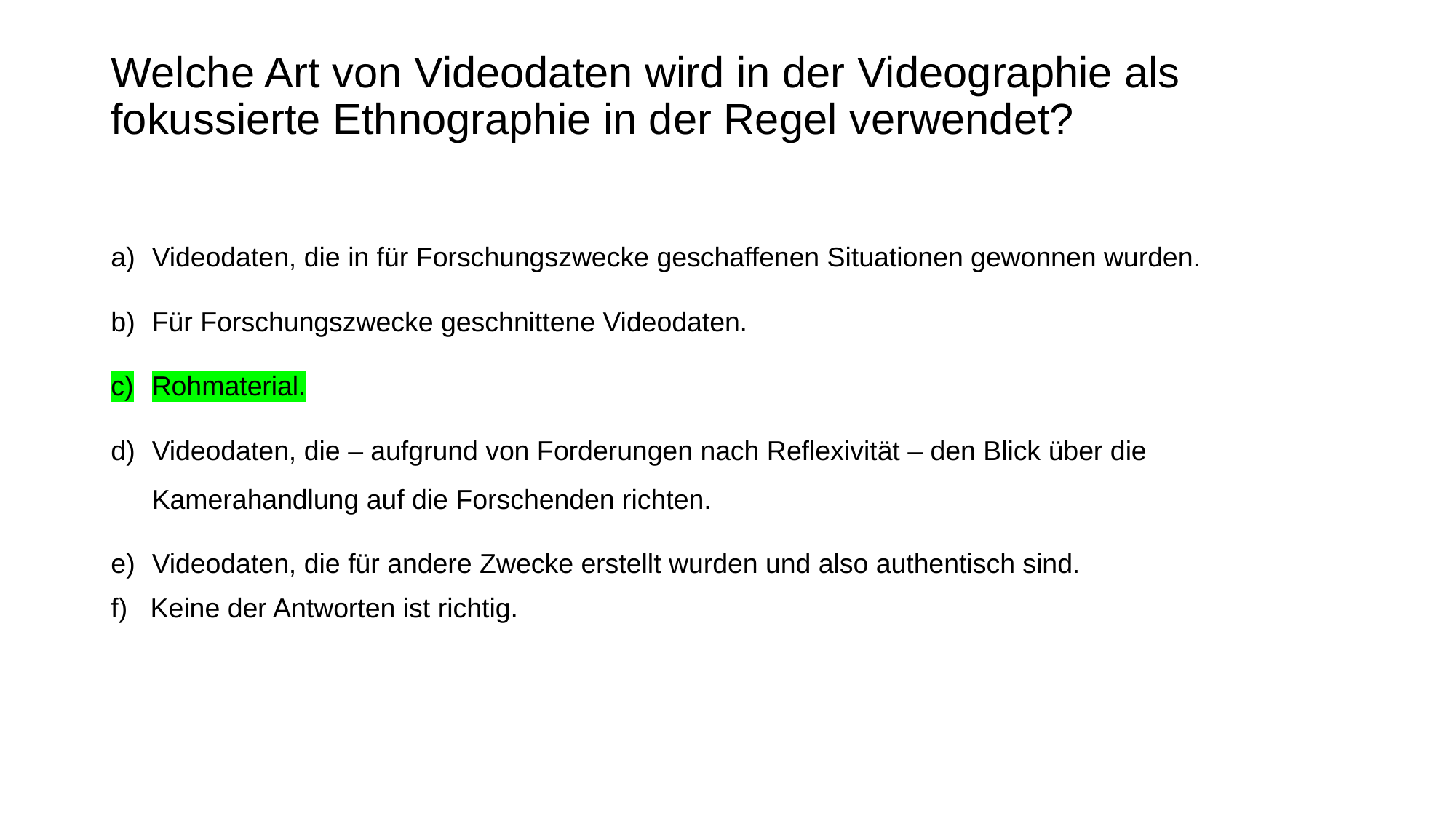

# Welche Art von Videodaten wird in der Videographie als fokussierte Ethnographie in der Regel verwendet?
Videodaten, die in für Forschungszwecke geschaffenen Situationen gewonnen wurden.
Für Forschungszwecke geschnittene Videodaten.
Rohmaterial.
Videodaten, die – aufgrund von Forderungen nach Reflexivität – den Blick über die Kamerahandlung auf die Forschenden richten.
Videodaten, die für andere Zwecke erstellt wurden und also authentisch sind.
f)   Keine der Antworten ist richtig.